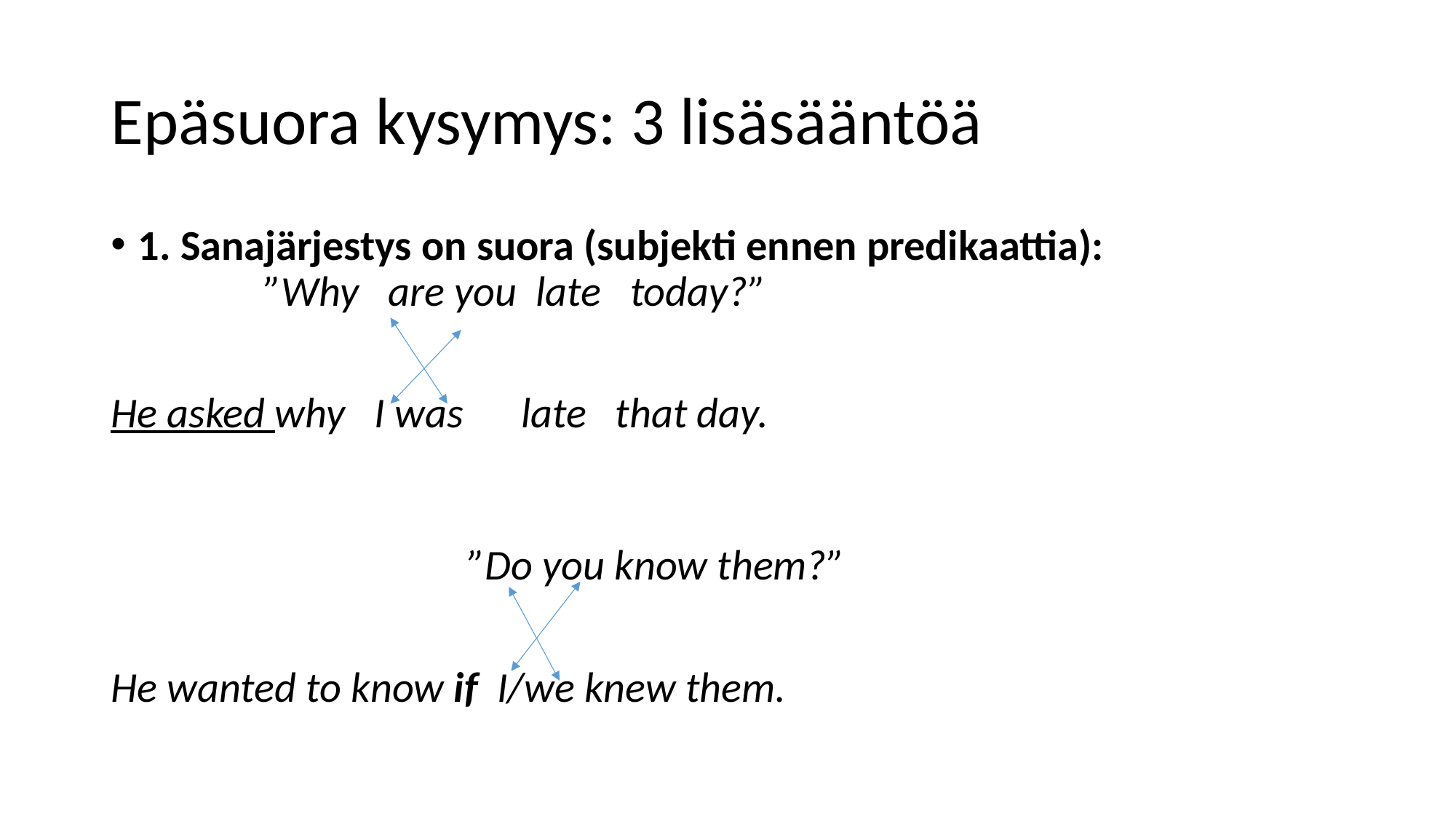

# Epäsuora kysymys: 3 lisäsääntöä
1. Sanajärjestys on suora (subjekti ennen predikaattia):
             ”Why   are you  late   today?”

He asked why   I was      late   that day.
			   ”Do you know them?”

He wanted to know if  I/we knew them.